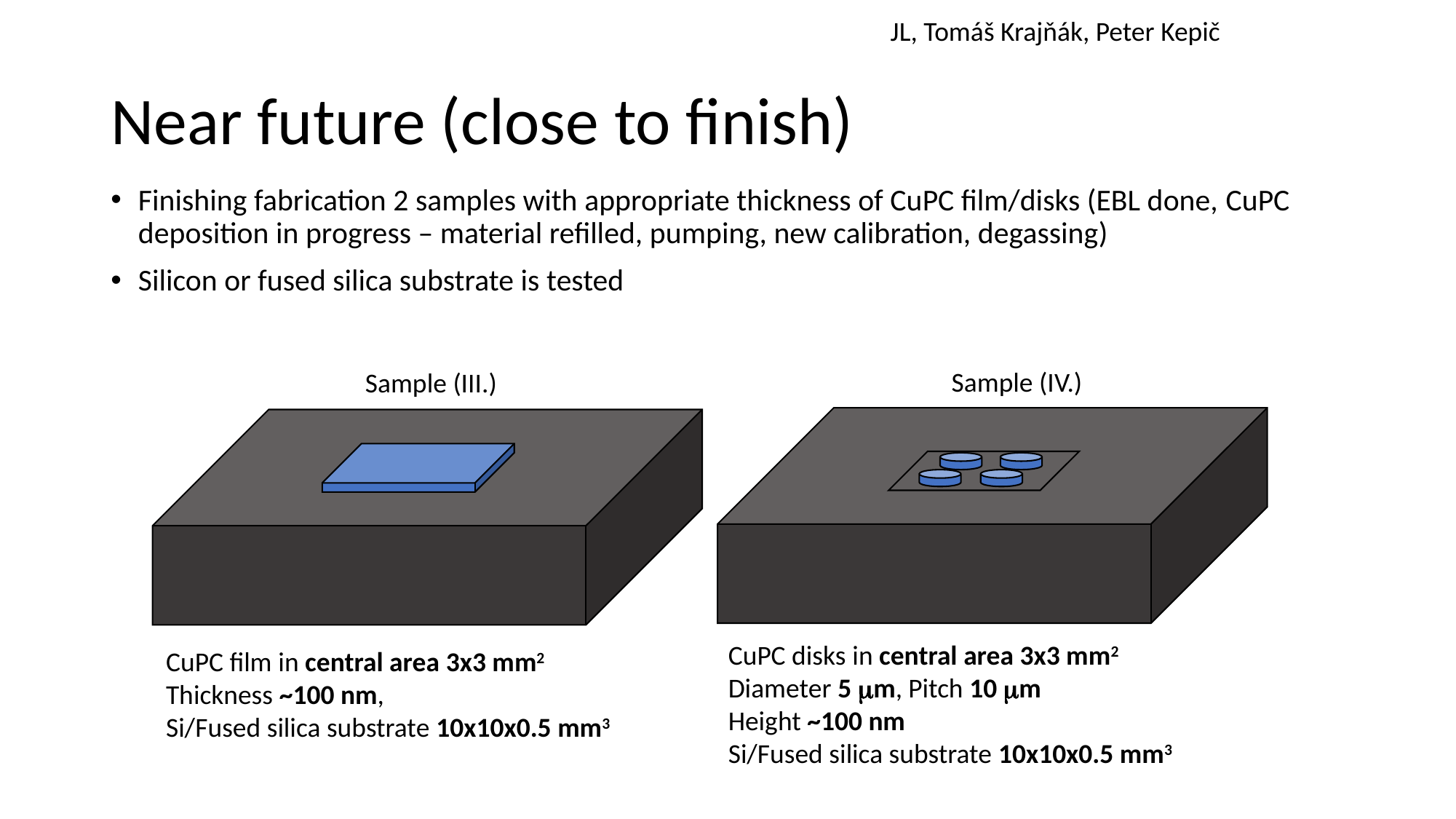

JL, Tomáš Krajňák, Peter Kepič
# Near future (close to finish)
Finishing fabrication 2 samples with appropriate thickness of CuPC film/disks (EBL done, CuPC deposition in progress – material refilled, pumping, new calibration, degassing)
Silicon or fused silica substrate is tested
Sample (IV.)
Sample (III.)

CuPC disks in central area 3x3 mm2
Diameter 5 μm, Pitch 10 μm
Height ~100 nm
Si/Fused silica substrate 10x10x0.5 mm3
CuPC film in central area 3x3 mm2
Thickness ~100 nm,
Si/Fused silica substrate 10x10x0.5 mm3